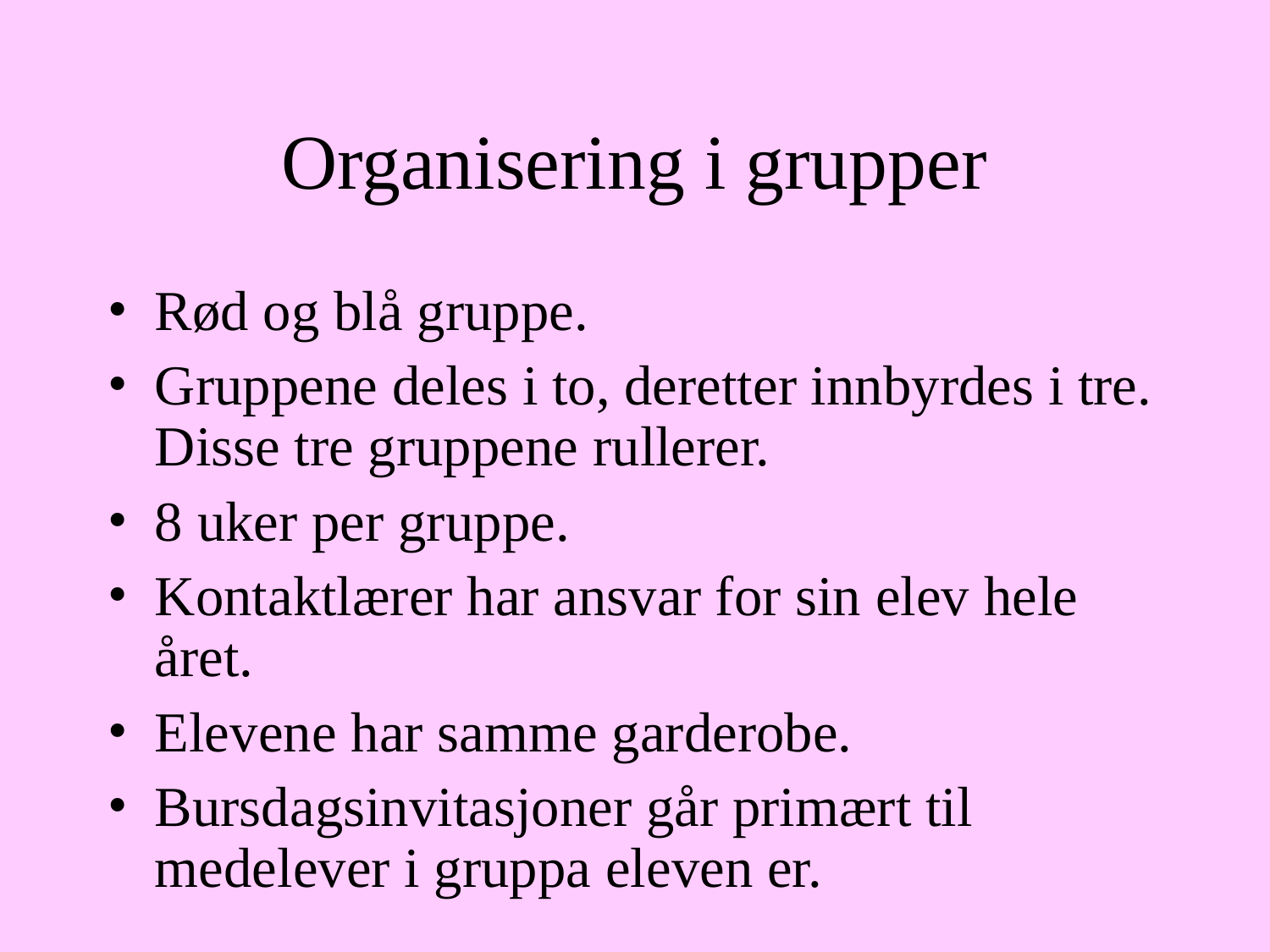

# Organisering i grupper
Rød og blå gruppe.
Gruppene deles i to, deretter innbyrdes i tre. Disse tre gruppene rullerer.
8 uker per gruppe.
Kontaktlærer har ansvar for sin elev hele året.
Elevene har samme garderobe.
Bursdagsinvitasjoner går primært til medelever i gruppa eleven er.